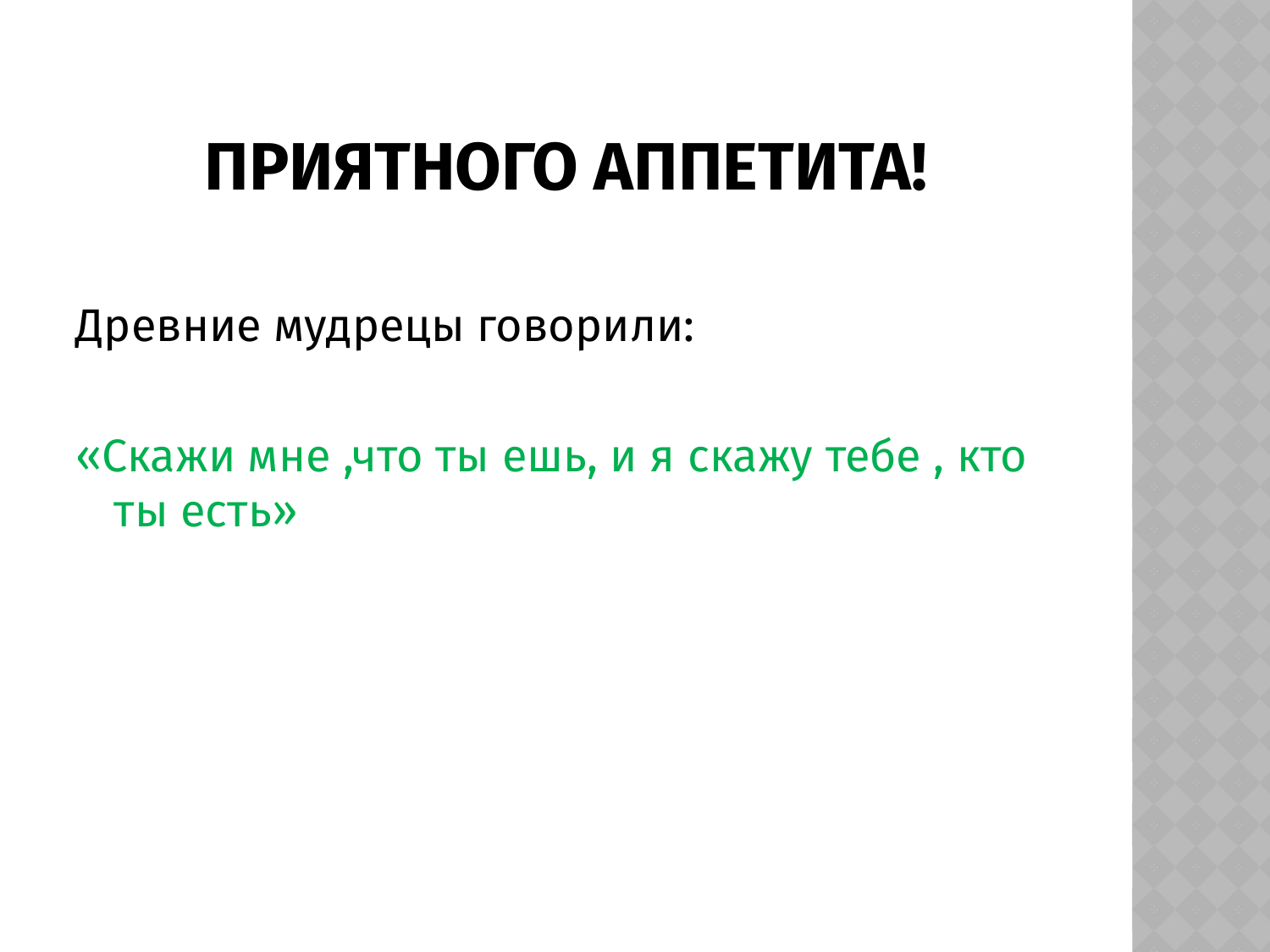

# Приятного аппетита!

Древние мудрецы говорили:

«Скажи мне ,что ты ешь, и я скажу тебе , кто ты есть»